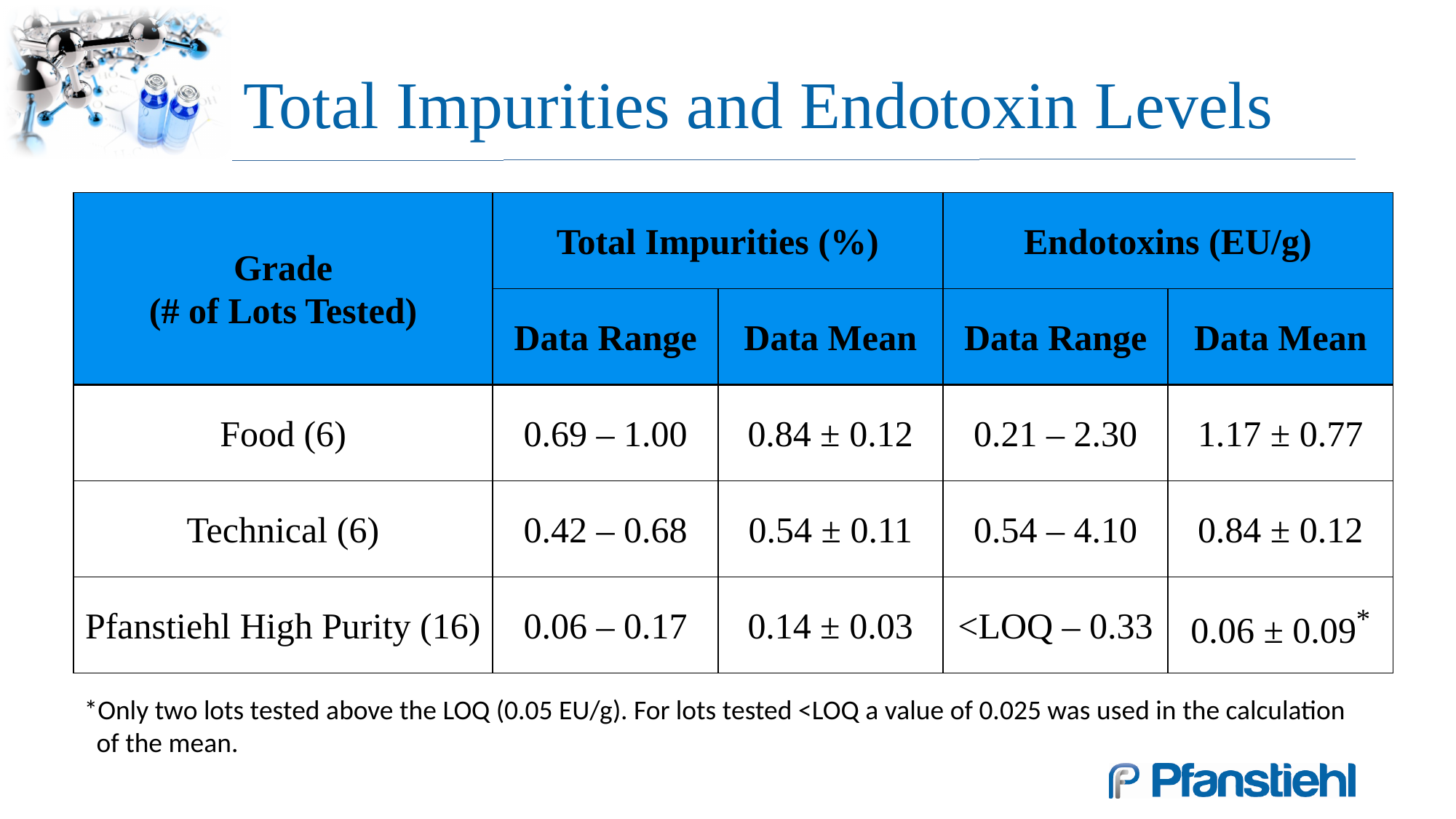

# Total Impurities and Endotoxin Levels
| Grade (# of Lots Tested) | Total Impurities (%) |  | Endotoxins (EU/g) |  |
| --- | --- | --- | --- | --- |
|  | Data Range | Data Mean | Data Range | Data Mean |
| Food (6) | 0.69 – 1.00 | 0.84 ± 0.12 | 0.21 – 2.30 | 1.17 ± 0.77 |
| Technical (6) | 0.42 – 0.68 | 0.54 ± 0.11 | 0.54 – 4.10 | 0.84 ± 0.12 |
| Pfanstiehl High Purity (16) | 0.06 – 0.17 | 0.14 ± 0.03 | <LOQ – 0.33 | 0.06 ± 0.09\* |
*Only two lots tested above the LOQ (0.05 EU/g). For lots tested <LOQ a value of 0.025 was used in the calculation
  of the mean.